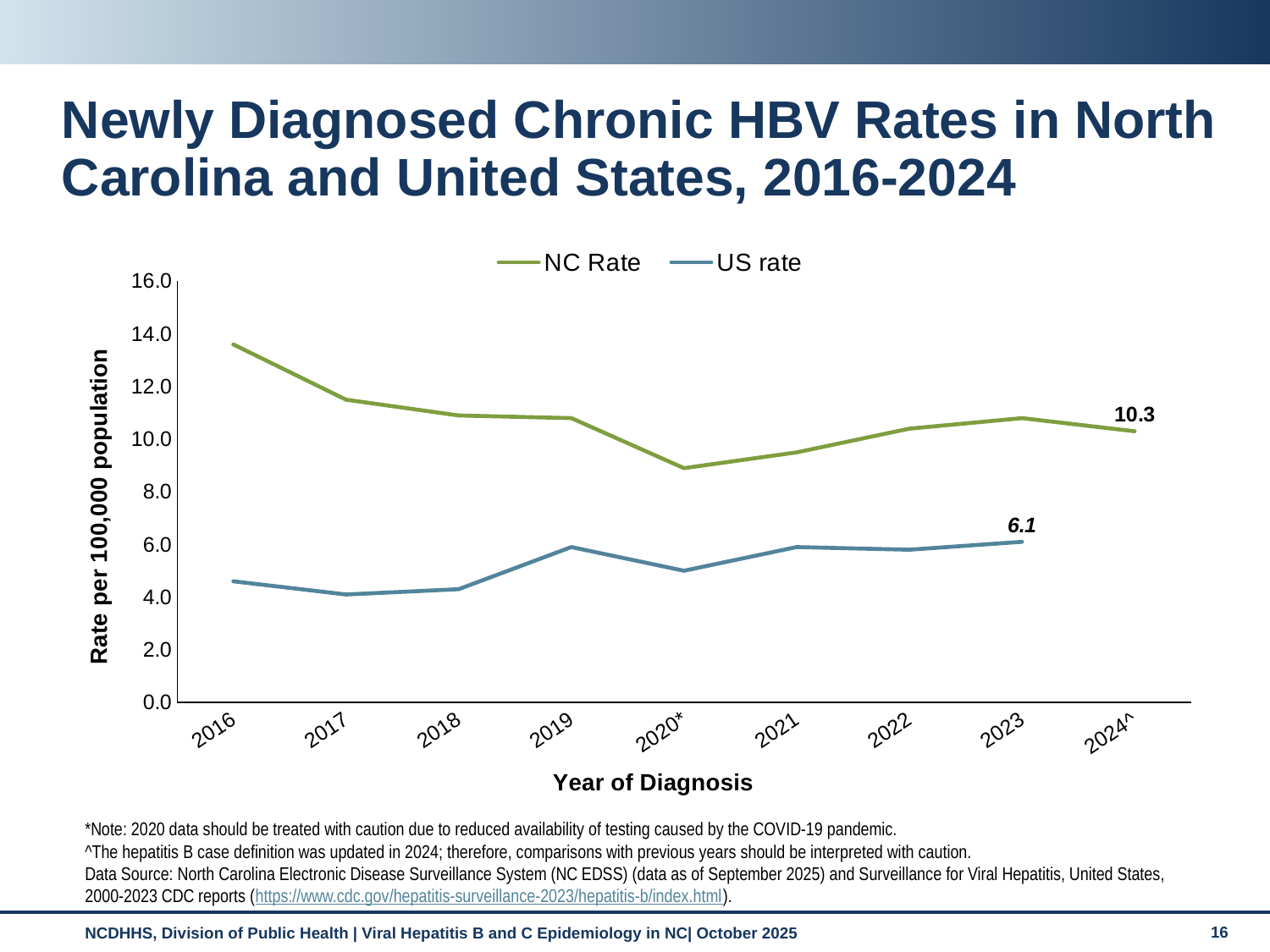

# Newly Diagnosed Chronic HBV Rates in North Carolina and United States, 2016-2024

### Chart

| Category | NC Rate | US rate |
|---|---|---|
| 2016 | 13.6 | 4.6 |
| 2017 | 11.5 | 4.1 |
| 2018 | 10.9 | 4.3 |
| 2019 | 10.8 | 5.9 |
| 2020* | 8.9 | 5.0 |
| 2021 | 9.5 | 5.9 |
| 2022 | 10.4 | 5.8 |
| 2023 | 10.8 | 6.1 |
| 2024^ | 10.3 | None |
*Note: 2020 data should be treated with caution due to reduced availability of testing caused by the COVID-19 pandemic.
^The hepatitis B case definition was updated in 2024; therefore, comparisons with previous years should be interpreted with caution.
Data Source: North Carolina Electronic Disease Surveillance System (NC EDSS) (data as of September 2025) and Surveillance for Viral Hepatitis, United States, 2000-2023 CDC reports (https://www.cdc.gov/hepatitis-surveillance-2023/hepatitis-b/index.html).